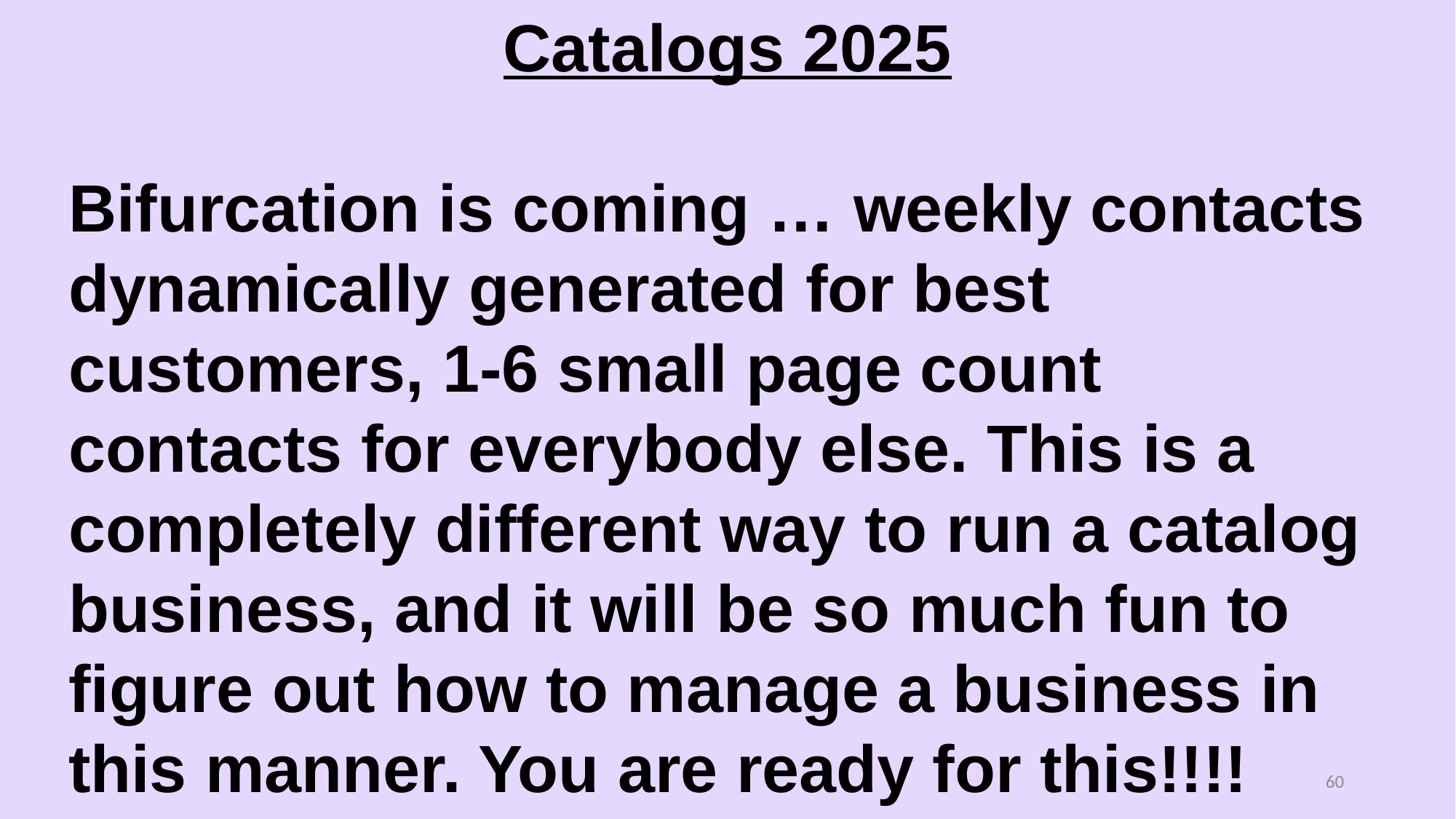

Catalogs 2025

Bifurcation is coming … weekly contacts dynamically generated for best customers, 1-6 small page count contacts for everybody else. This is a completely different way to run a catalog business, and it will be so much fun to figure out how to manage a business in this manner. You are ready for this!!!!
60